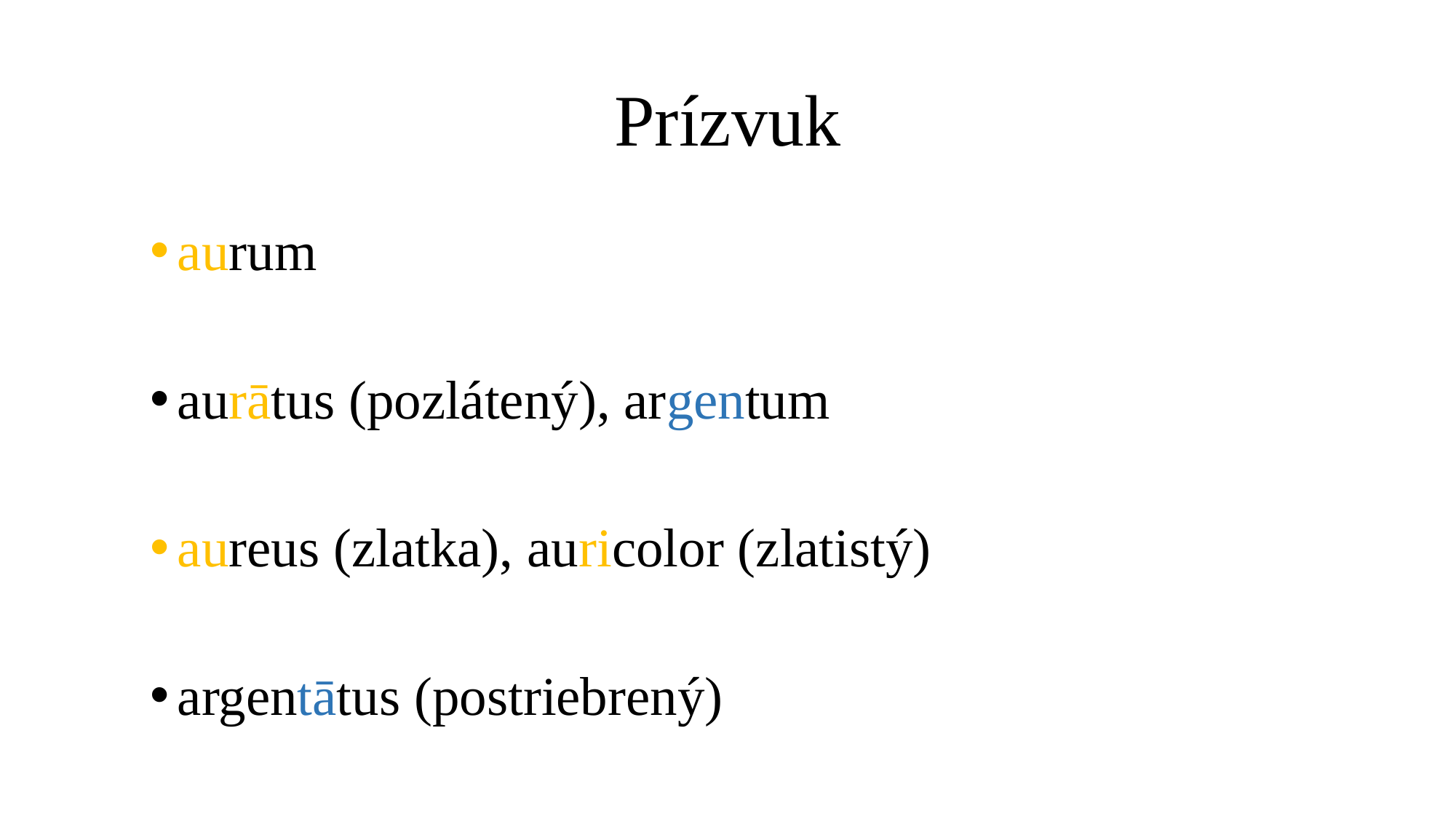

# Prízvuk
aurum

aurātus (pozlátený), argentum

aureus (zlatka), auricolor (zlatistý)

argentātus (postriebrený)